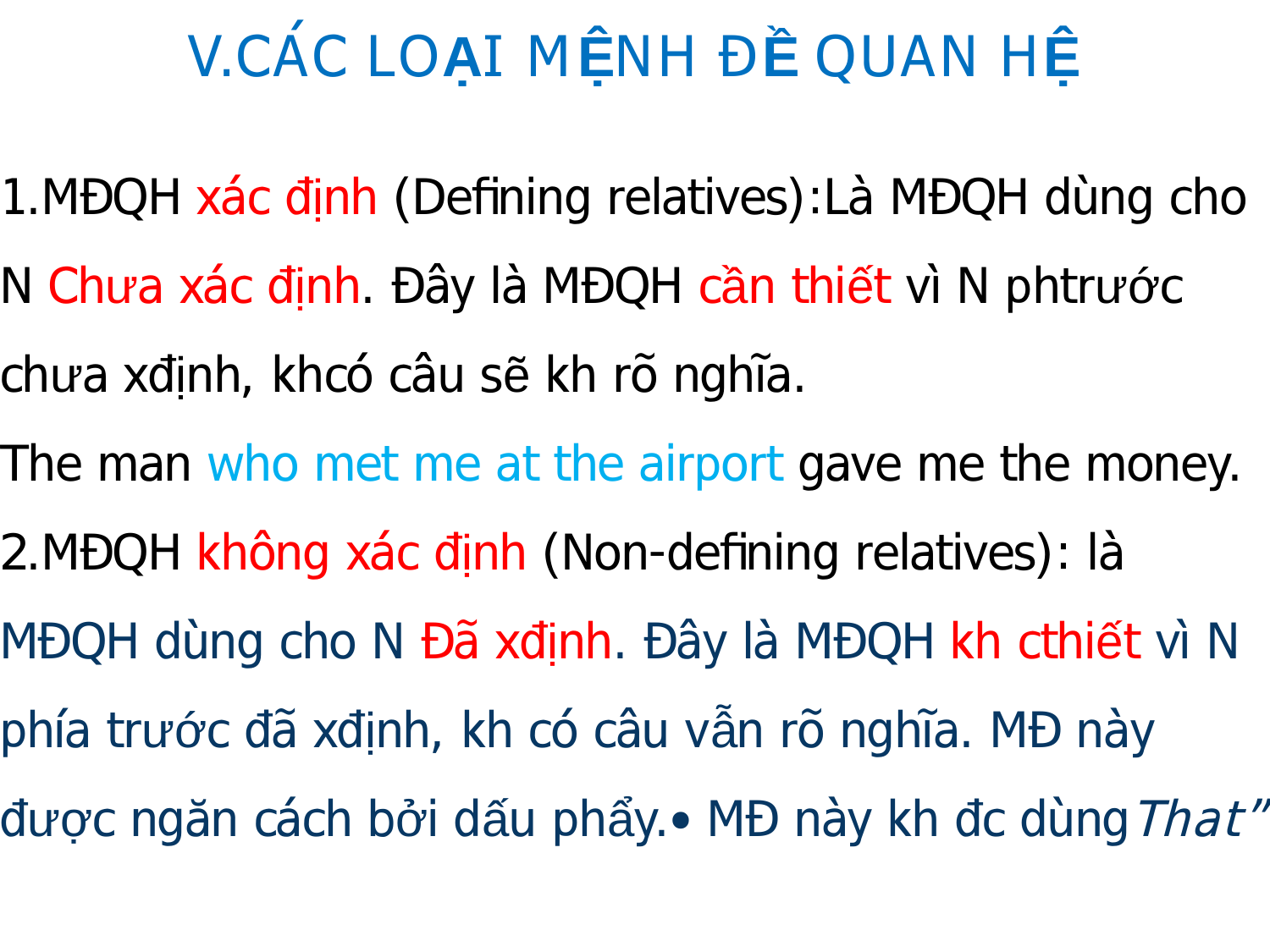

# V.CÁC LOẠI MỆNH ĐỀ QUAN HỆ
1.MĐQH xác định (Defining relatives):Là MĐQH dùng cho N Chưa xác định. Đây là MĐQH cần thiết vì N phtrước chưa xđịnh, khcó câu sẽ kh rõ nghĩa.
The man who met me at the airport gave me the money.
2.MĐQH không xác định (Non-defining relatives): là MĐQH dùng cho N Đã xđịnh. Đây là MĐQH kh cthiết vì N phía trước đã xđịnh, kh có câu vẫn rõ nghĩa. MĐ này được ngăn cách bởi dấu phẩy.• MĐ này kh đc dùngThat”